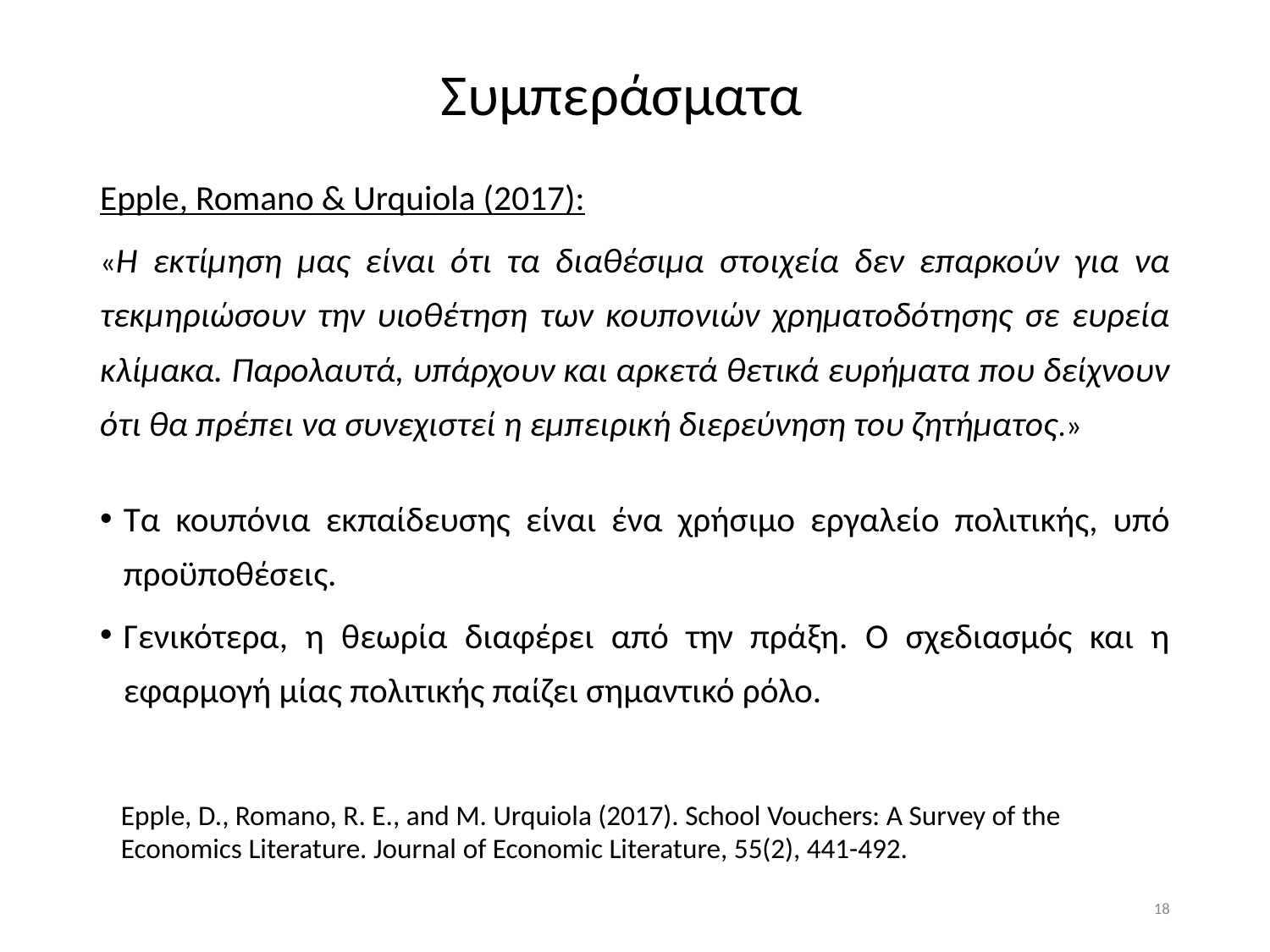

# Συμπεράσματα
Epple, Romano & Urquiola (2017):
«Η εκτίμηση μας είναι ότι τα διαθέσιμα στοιχεία δεν επαρκούν για να τεκμηριώσουν την υιοθέτηση των κουπονιών χρηματοδότησης σε ευρεία κλίμακα. Παρολαυτά, υπάρχουν και αρκετά θετικά ευρήματα που δείχνουν ότι θα πρέπει να συνεχιστεί η εμπειρική διερεύνηση του ζητήματος.»

Τα κουπόνια εκπαίδευσης είναι ένα χρήσιμο εργαλείο πολιτικής, υπό προϋποθέσεις.
Γενικότερα, η θεωρία διαφέρει από την πράξη. Ο σχεδιασμός και η εφαρμογή μίας πολιτικής παίζει σημαντικό ρόλο.

Epple, D., Romano, R. E., and M. Urquiola (2017). School Vouchers: A Survey of the Economics Literature. Journal of Economic Literature, 55(2), 441-492.
18